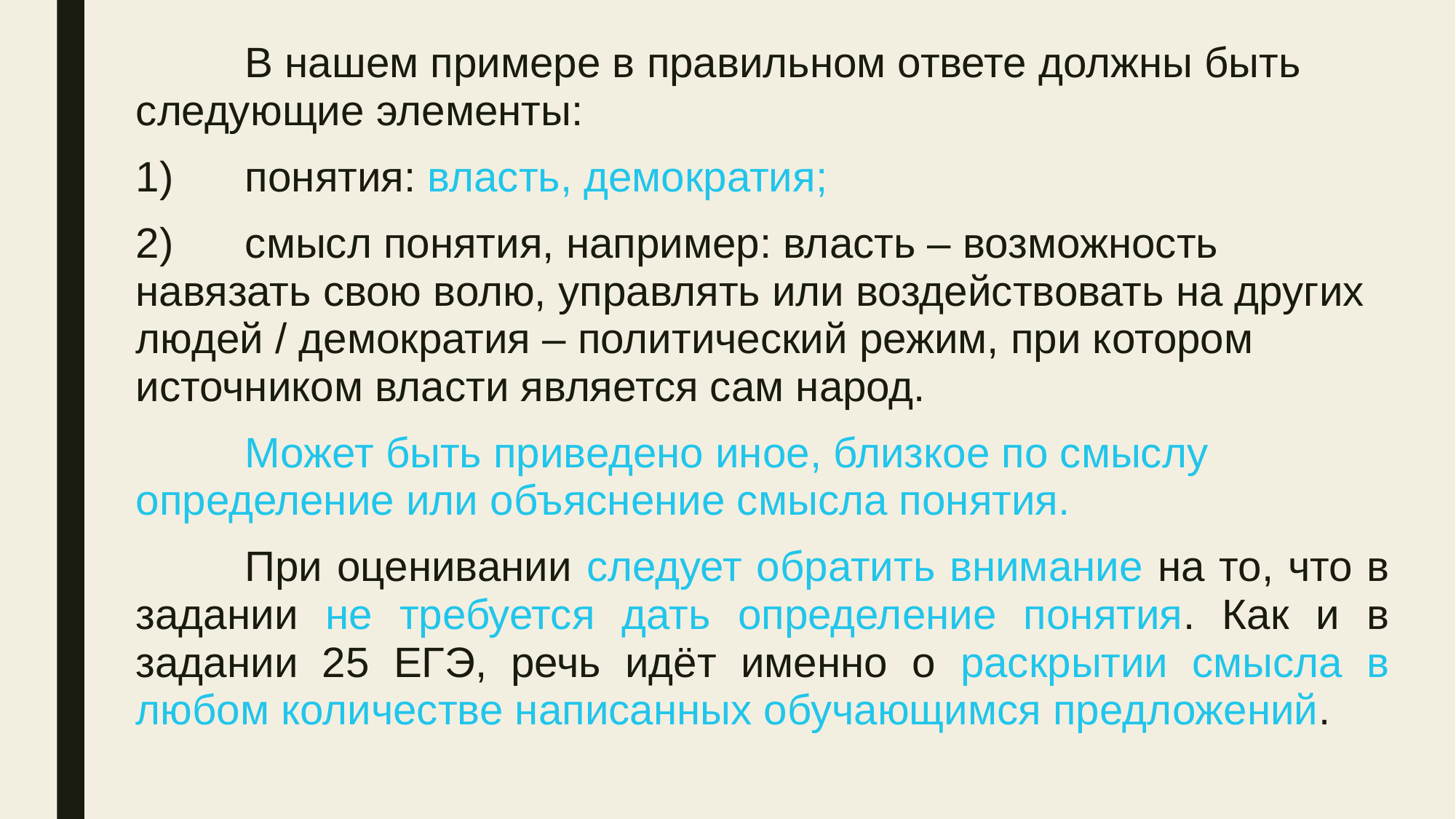

В нашем примере в правильном ответе должны быть следующие элементы:
1)	понятия: власть, демократия;
2)	смысл понятия, например: власть – возможность навязать свою волю, управлять или воздействовать на других людей / демократия – политический режим, при котором источником власти является сам народ.
	Может быть приведено иное, близкое по смыслу определение или объяснение смысла понятия.
	При оценивании следует обратить внимание на то, что в задании не требуется дать определение понятия. Как и в задании 25 ЕГЭ, речь идёт именно о раскрытии смысла в любом количестве написанных обучающимся предложений.